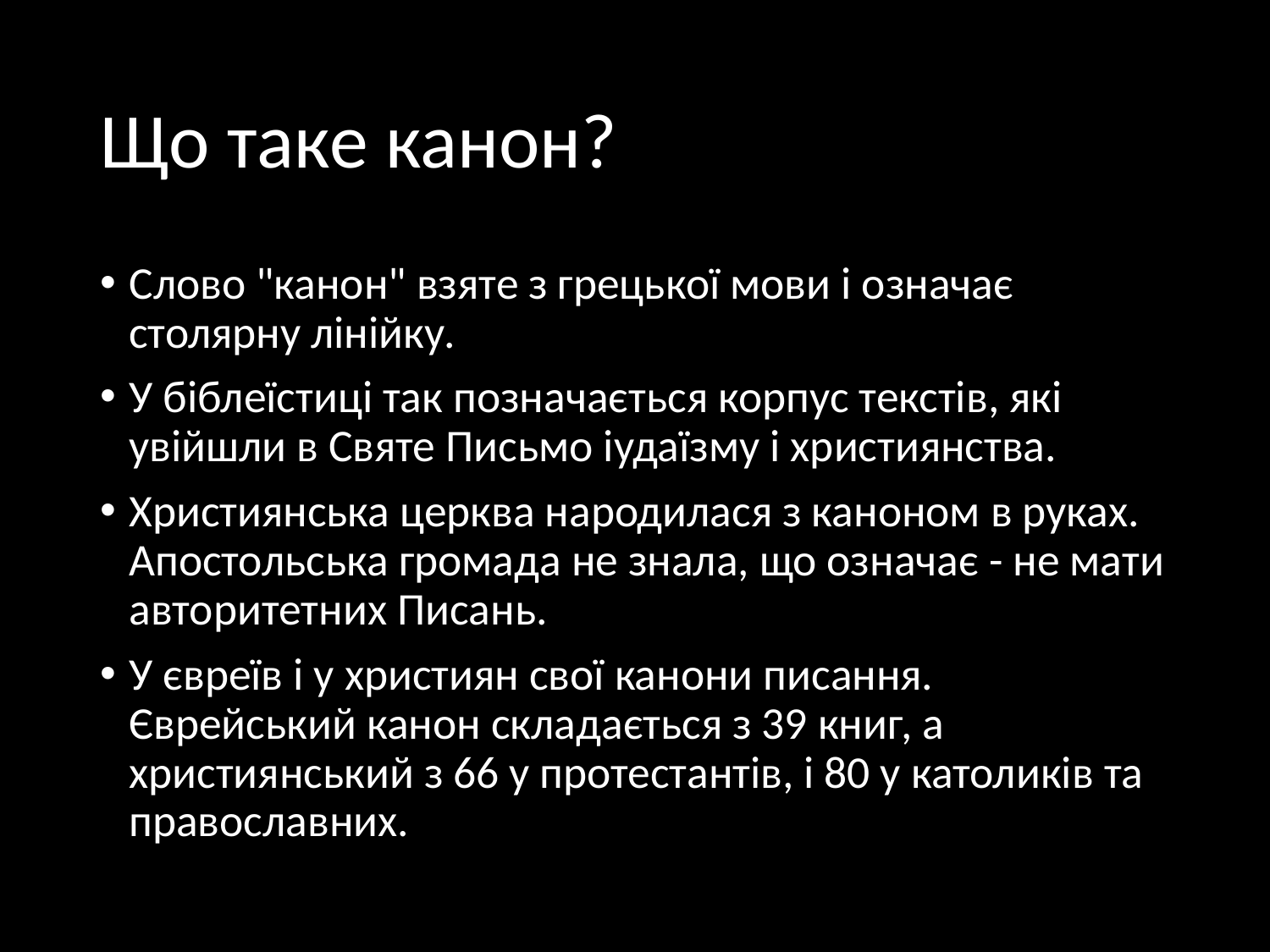

# Що таке канон?
Слово "канон" взяте з грецької мови і означає столярну лінійку.
У біблеїстиці так позначається корпус текстів, які увійшли в Святе Письмо іудаїзму і християнства.
Християнська церква народилася з каноном в руках. Апостольська громада не знала, що означає - не мати авторитетних Писань.
У євреїв і у християн свої канони писання. Єврейський канон складається з 39 книг, а християнський з 66 у протестантів, i 80 у католиків та православних.